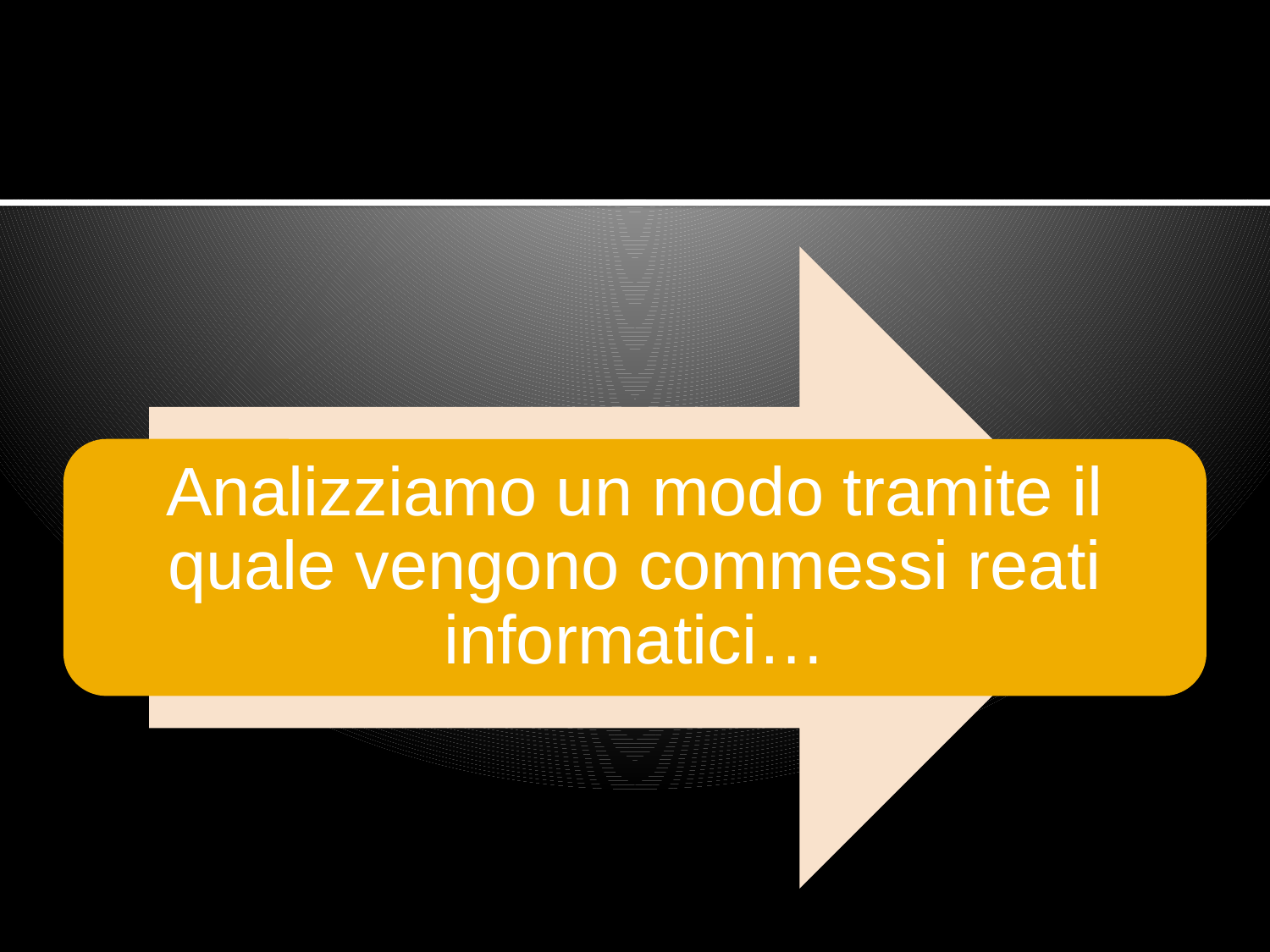

#
Analizziamo un modo tramite il quale vengono commessi reati informatici…